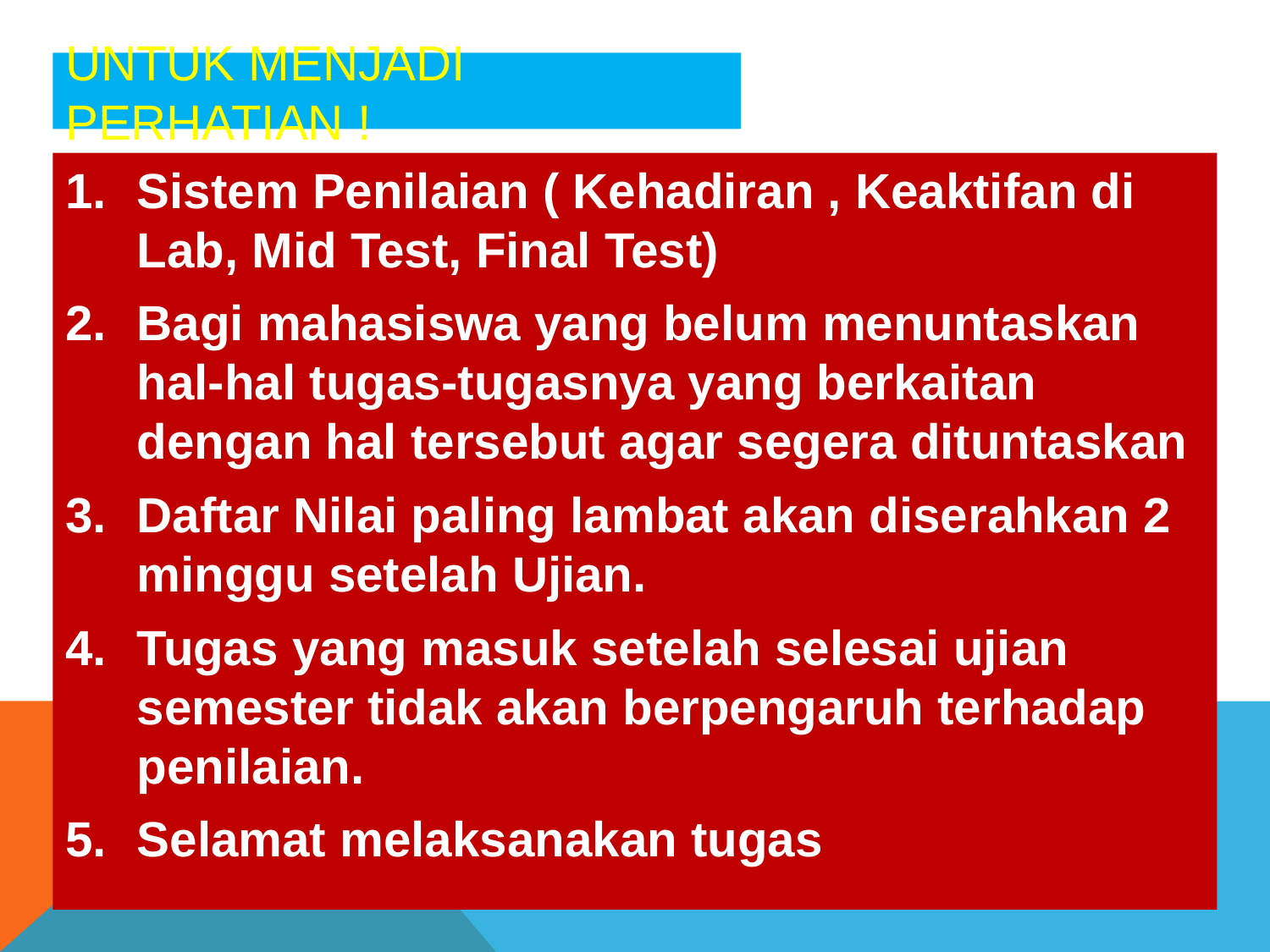

# Untuk menjadi Perhatian !
Sistem Penilaian ( Kehadiran , Keaktifan di Lab, Mid Test, Final Test)
Bagi mahasiswa yang belum menuntaskan hal-hal tugas-tugasnya yang berkaitan dengan hal tersebut agar segera dituntaskan
Daftar Nilai paling lambat akan diserahkan 2 minggu setelah Ujian.
Tugas yang masuk setelah selesai ujian semester tidak akan berpengaruh terhadap penilaian.
Selamat melaksanakan tugas